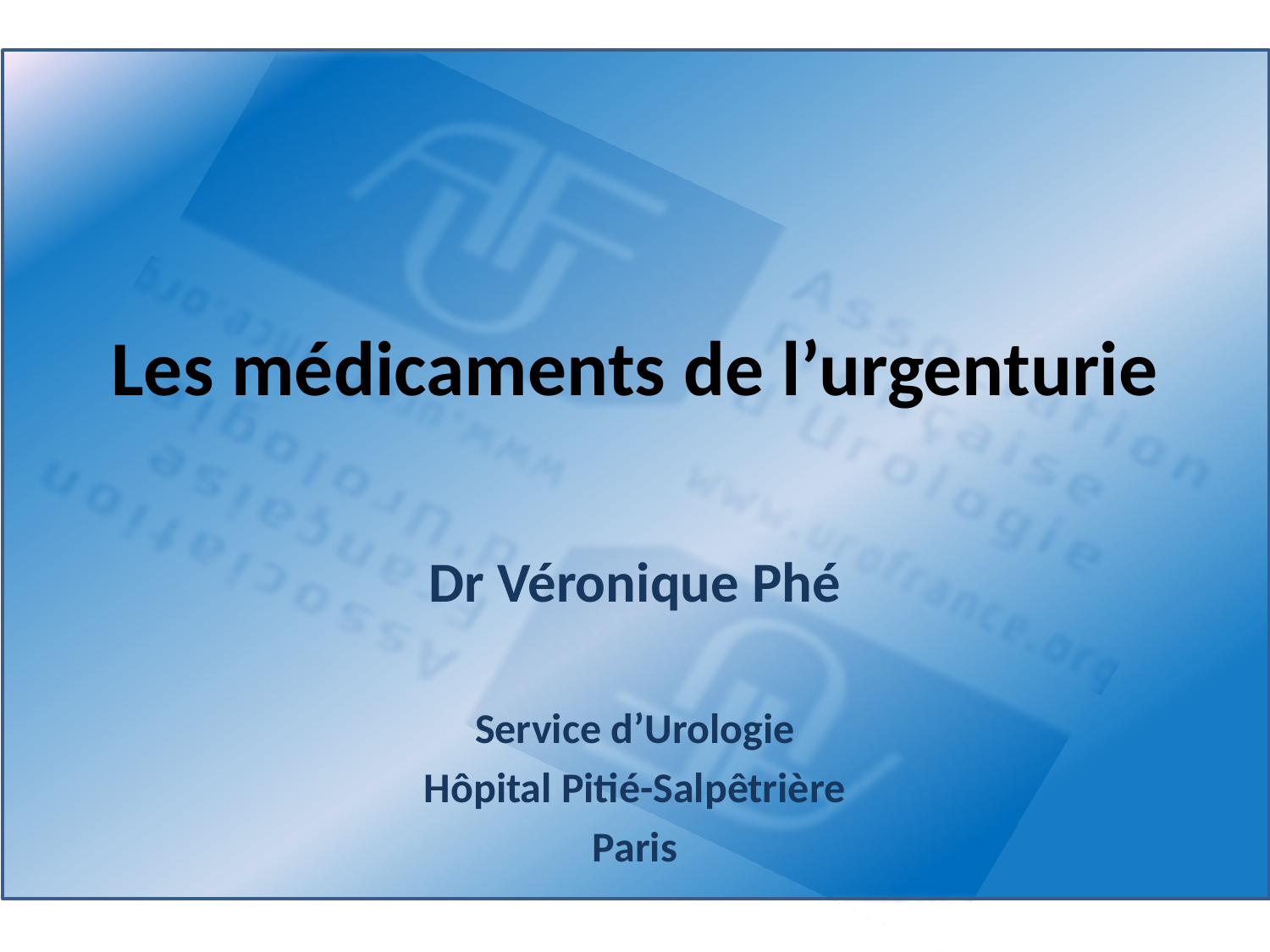

# Les médicaments de l’urgenturie
Dr Véronique Phé

Service d’Urologie
Hôpital Pitié-Salpêtrière
Paris